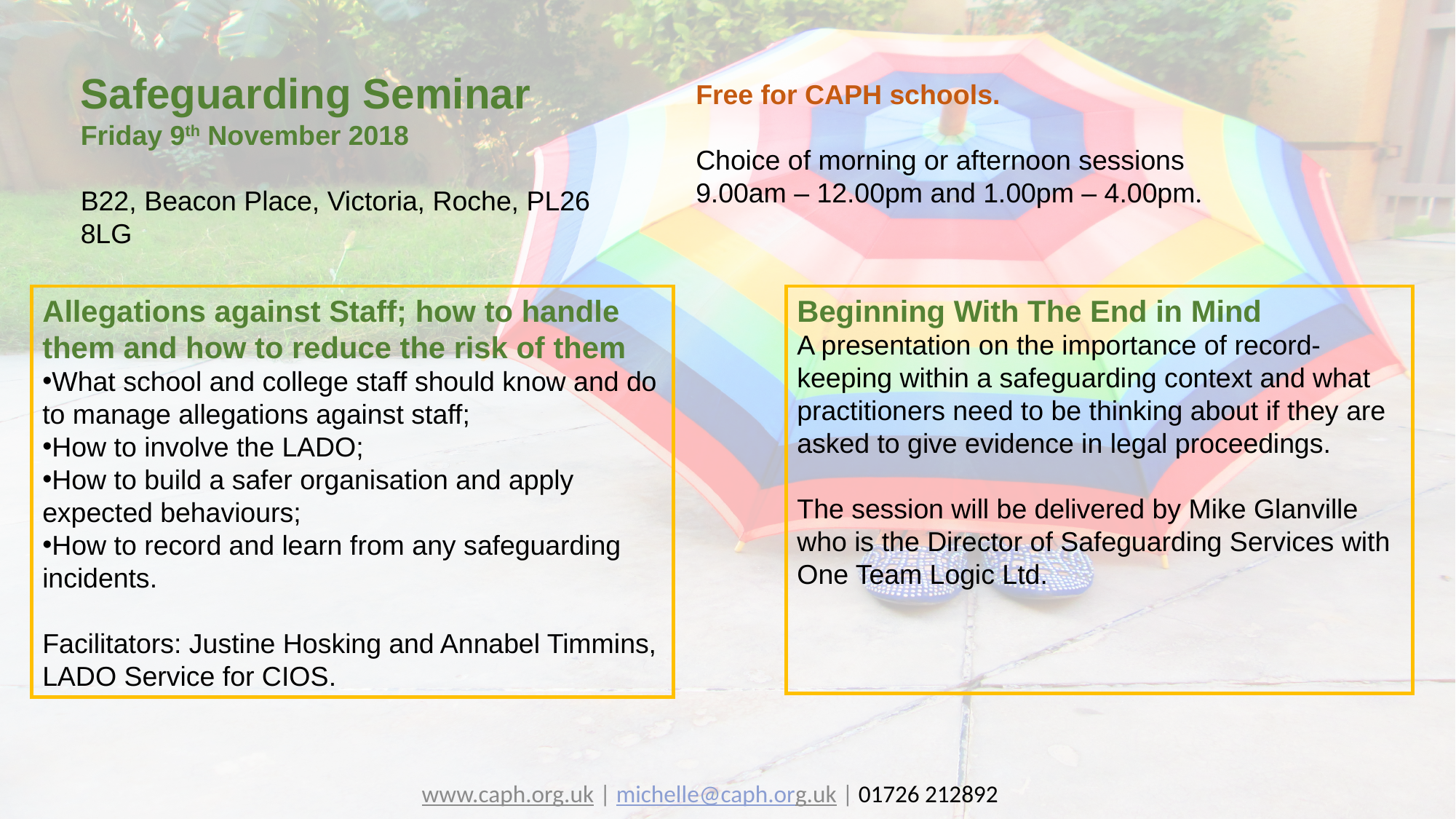

Safeguarding Seminar
Friday 9th November 2018

B22, Beacon Place, Victoria, Roche, PL26 8LG

Free for CAPH schools.

Choice of morning or afternoon sessions
9.00am – 12.00pm and 1.00pm – 4.00pm.
Allegations against Staff; how to handle them and how to reduce the risk of them
What school and college staff should know and do to manage allegations against staff;
How to involve the LADO;
How to build a safer organisation and apply expected behaviours;
How to record and learn from any safeguarding incidents.

Facilitators: Justine Hosking and Annabel Timmins, LADO Service for CIOS.
Beginning With The End in Mind
A presentation on the importance of record-keeping within a safeguarding context and what practitioners need to be thinking about if they are asked to give evidence in legal proceedings.

The session will be delivered by Mike Glanville who is the Director of Safeguarding Services with One Team Logic Ltd.

www.caph.org.uk | michelle@caph.org.uk | 01726 212892